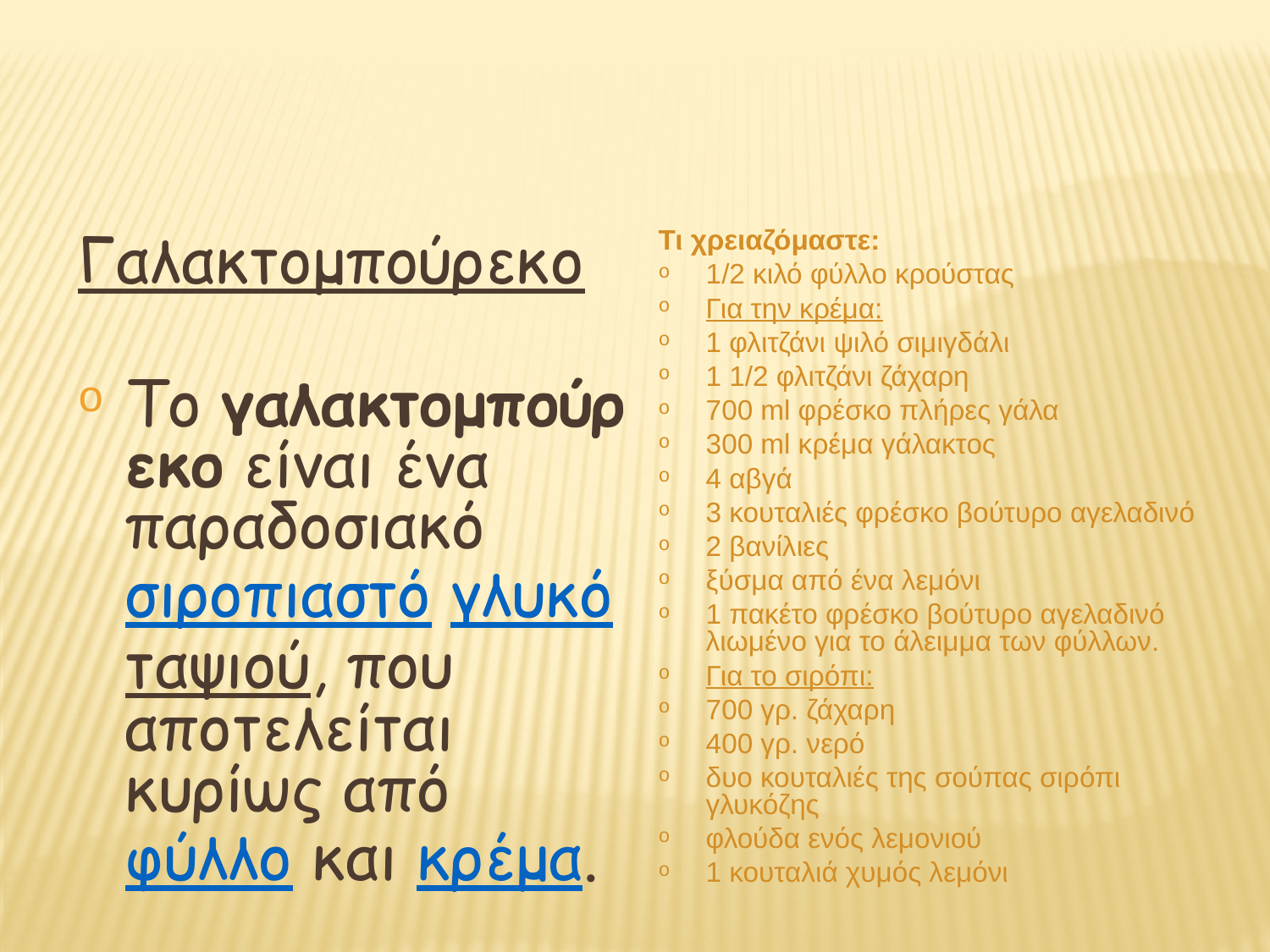

#
                              Γαλακτομπούρεκο

Το γαλακτομπούρεκο είναι ένα παραδοσιακό σιροπιαστό γλυκό ταψιού, που αποτελείται κυρίως από φύλλο και κρέμα.
Τι χρειαζόμαστε:
1/2 κιλό φύλλο κρούστας
Για την κρέμα:
1 φλιτζάνι ψιλό σιμιγδάλι
1 1/2 φλιτζάνι ζάχαρη
700 ml φρέσκο πλήρες γάλα
300 ml κρέμα γάλακτος
4 αβγά
3 κουταλιές φρέσκο βούτυρο αγελαδινό
2 βανίλιες
ξύσμα από ένα λεμόνι
1 πακέτο φρέσκο βούτυρο αγελαδινό λιωμένο για το άλειμμα των φύλλων.
Για το σιρόπι:
700 γρ. ζάχαρη
400 γρ. νερό
δυο κουταλιές της σούπας σιρόπι γλυκόζης
φλούδα ενός λεμονιού
1 κουταλιά χυμός λεμόνι